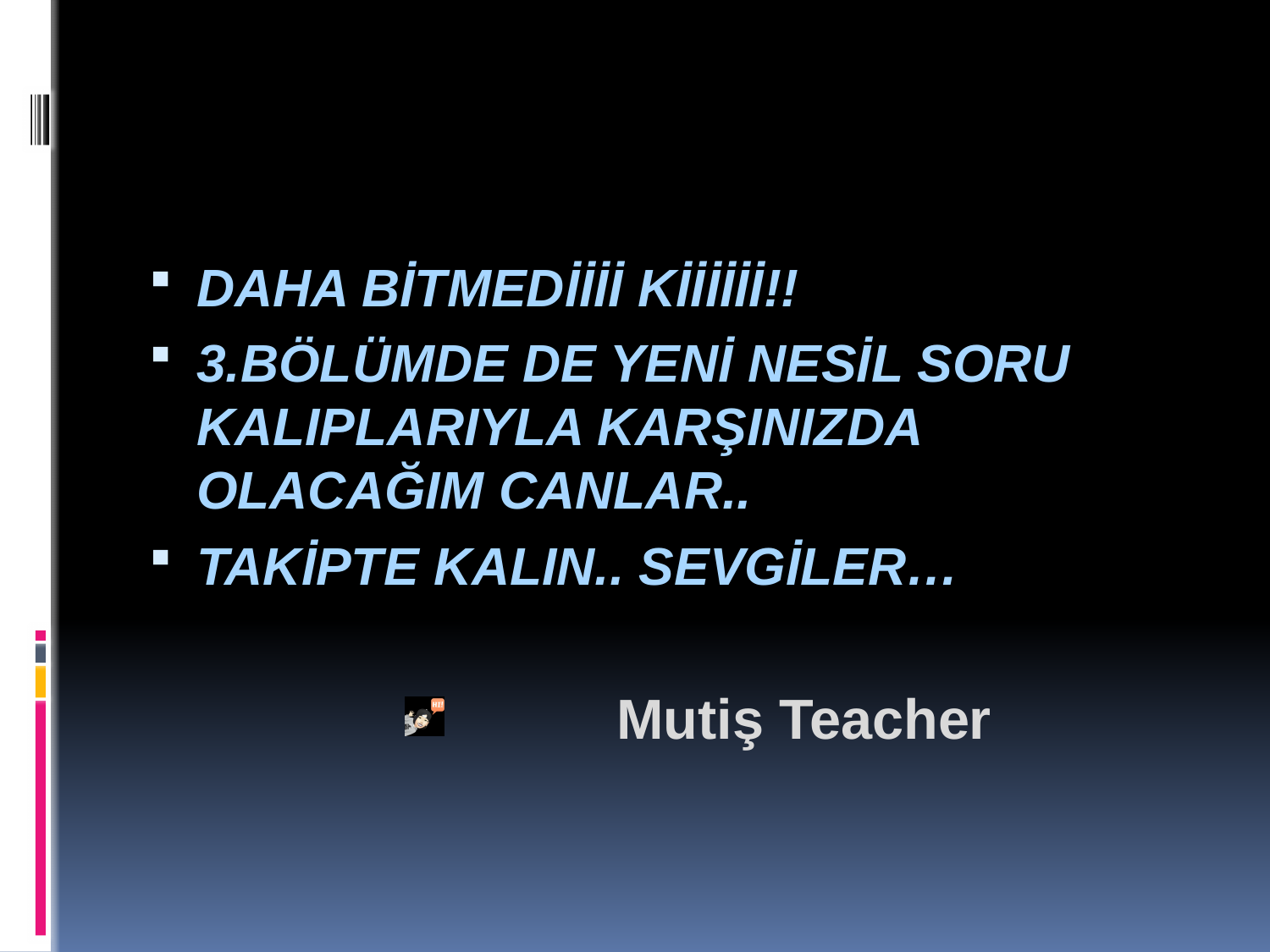

DAHA BİTMEDİİİİ Kİİİİİİ!!
3.BÖLÜMDE DE YENİ NESİL SORU KALIPLARIYLA KARŞINIZDA OLACAĞIM CANLAR..
TAKİPTE KALIN.. SEVGİLER…

           Mutiş Teacher